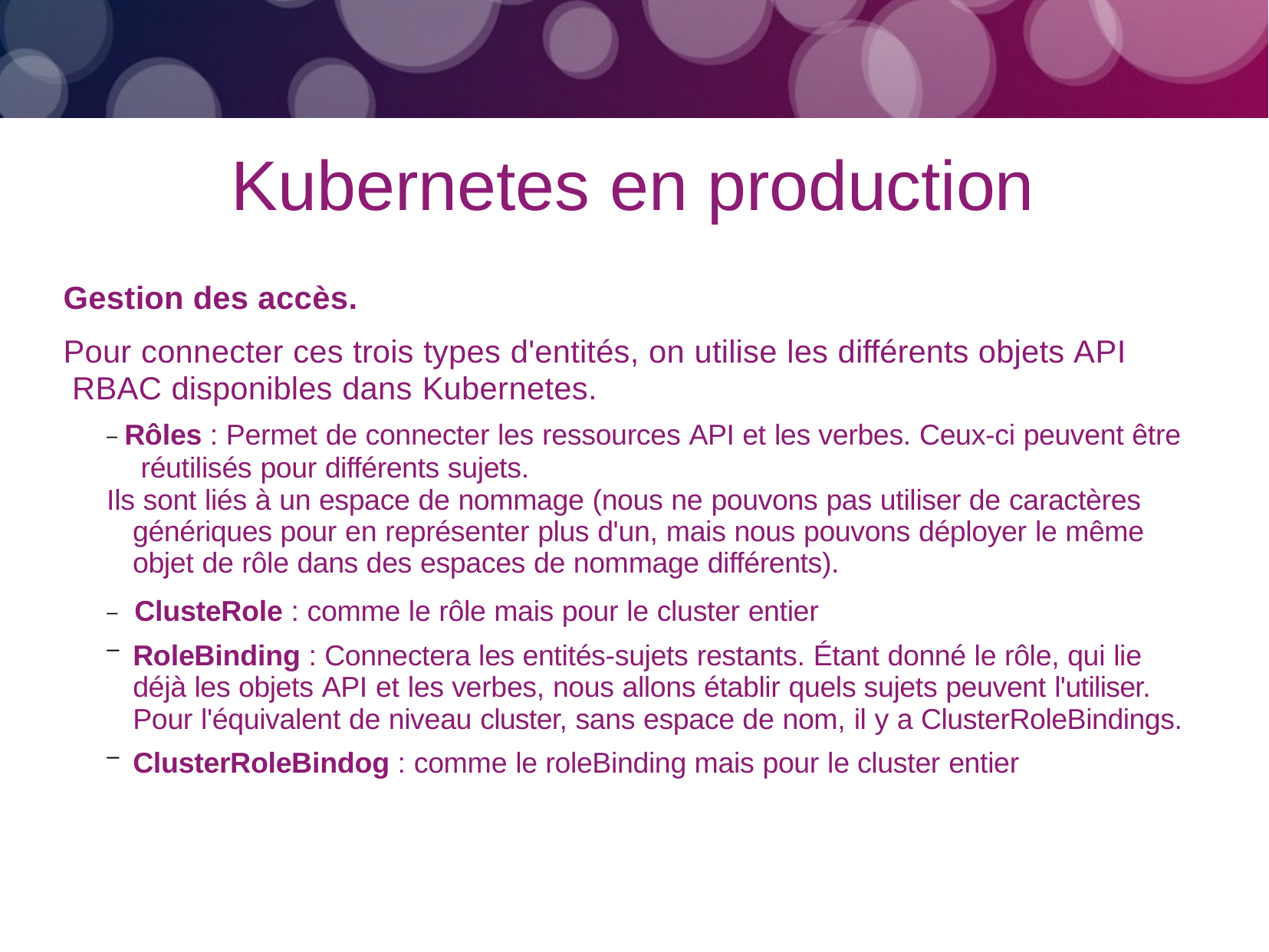

# Kubernetes en production
Gestion des accès.
Pour connecter ces trois types d'entités, on utilise les différents objets API  RBAC disponibles dans Kubernetes.
– Rôles : Permet de connecter les ressources API et les verbes. Ceux-ci peuvent être  réutilisés pour différents sujets.
Ils sont liés à un espace de nommage (nous ne pouvons pas utiliser de caractères  génériques pour en représenter plus d'un, mais nous pouvons déployer le même  objet de rôle dans des espaces de nommage différents).
– ClusteRole : comme le rôle mais pour le cluster entier
RoleBinding : Connectera les entités-sujets restants. Étant donné le rôle, qui lie  déjà les objets API et les verbes, nous allons établir quels sujets peuvent l'utiliser.  Pour l'équivalent de niveau cluster, sans espace de nom, il y a ClusterRoleBindings.
ClusterRoleBindog : comme le roleBinding mais pour le cluster entier
–
–